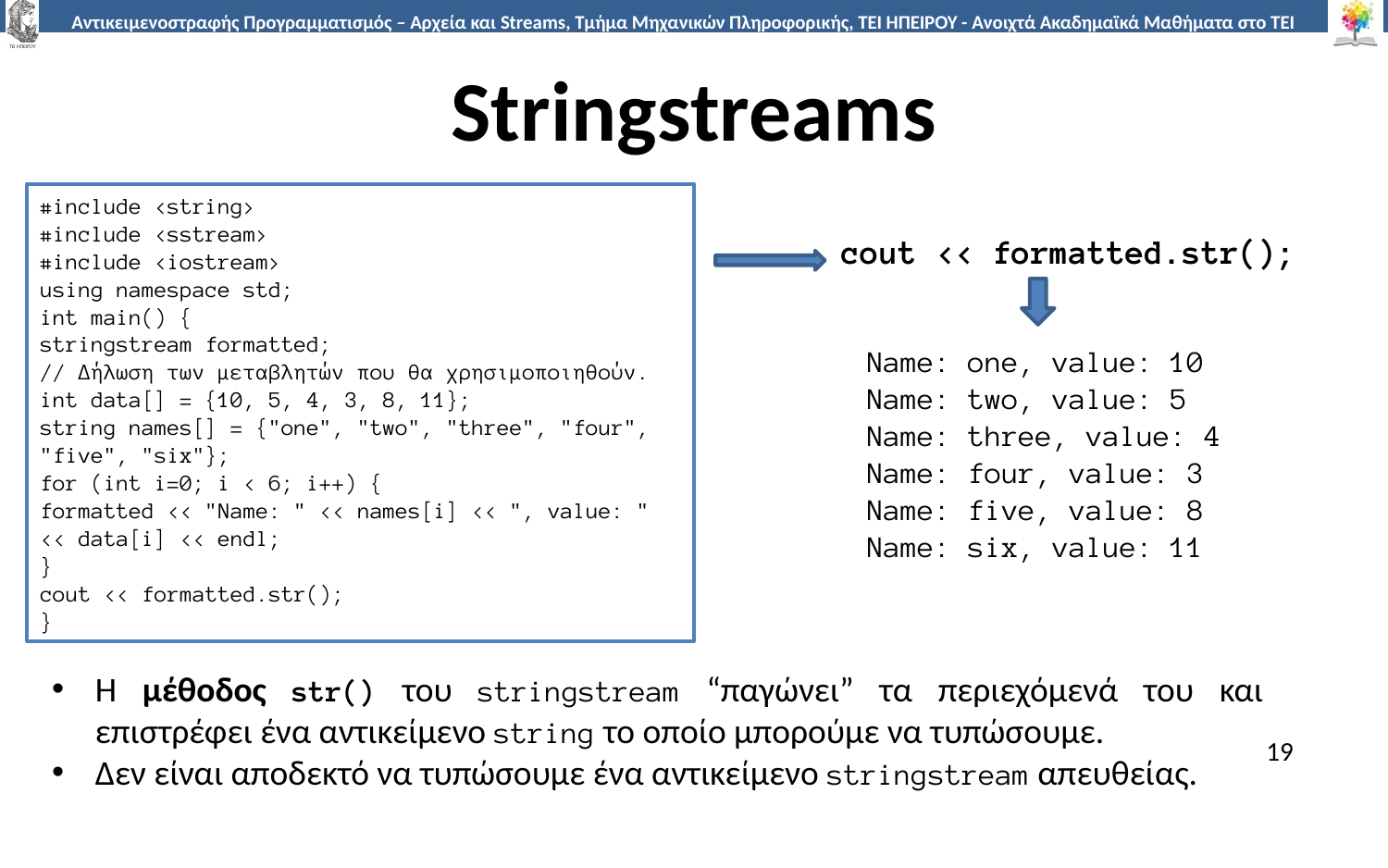

# Stringstreams
#include <string>
#include <sstream>
#include <iostream>
using namespace std;
int main() {
stringstream formatted;
// Δήλωση των μεταβλητών που θα χρησιμοποιηθούν.
int data[] = {10, 5, 4, 3, 8, 11};
string names[] = {"one", "two", "three", "four", "five", "six"};
for (int i=0; i < 6; i++) {
formatted << "Name: " << names[i] << ", value: " << data[i] << endl;
}
cout << formatted.str();
}
cout << formatted.str();

Name: one, value: 10
Name: two, value: 5
Name: three, value: 4
Name: four, value: 3
Name: five, value: 8
Name: six, value: 11
Η μέθοδος str() του stringstream “παγώνει” τα περιεχόμενά του και επιστρέφει ένα αντικείμενο string το οποίο μπορούμε να τυπώσουμε.
Δεν είναι αποδεκτό να τυπώσουμε ένα αντικείμενο stringstream απευθείας.
19